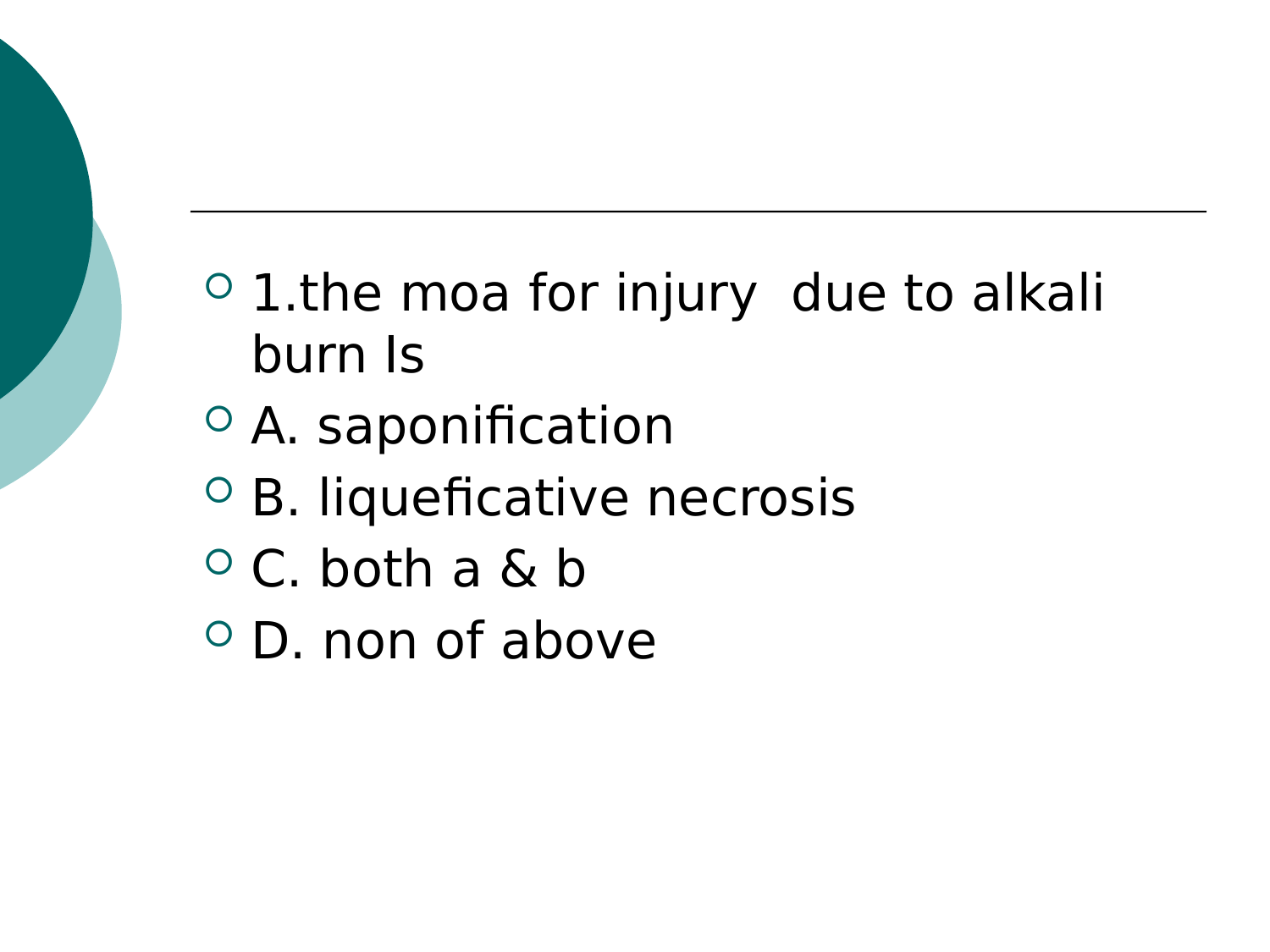

#
1.the moa for injury  due to alkali burn Is
A. saponification
B. liqueficative necrosis
C. both a & b
D. non of above